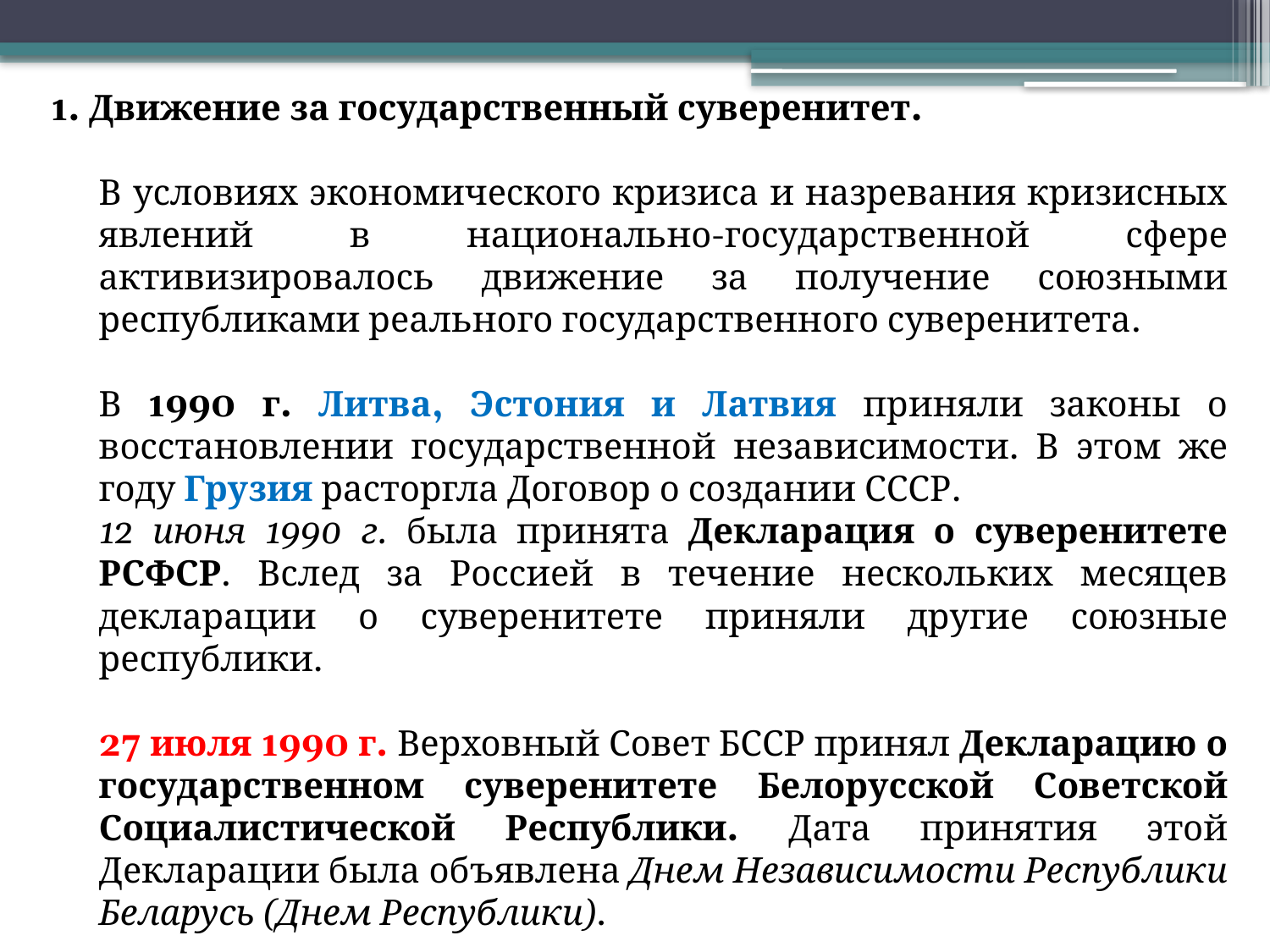

1. Движение за государственный суверенитет.

	В условиях экономического кризиса и назревания кризисных явлений в национально-государственной сфере активизировалось движение за получение союзными республиками реального государственного суверенитета.

	В 1990 г. Литва, Эстония и Латвия приняли законы о восстановлении государственной независимости. В этом же году Грузия расторгла Договор о создании СССР.
	12 июня 1990 г. была принята Декларация о суверенитете РСФСР. Вслед за Россией в течение нескольких месяцев декларации о суверенитете приняли другие союзные республики.

	27 июля 1990 г. Верховный Совет БССР принял Декларацию о государственном суверенитете Белорусской Советской Социалистической Республики. Дата принятия этой Декларации была объявлена Днем Независимости Республики Беларусь (Днем Республики).